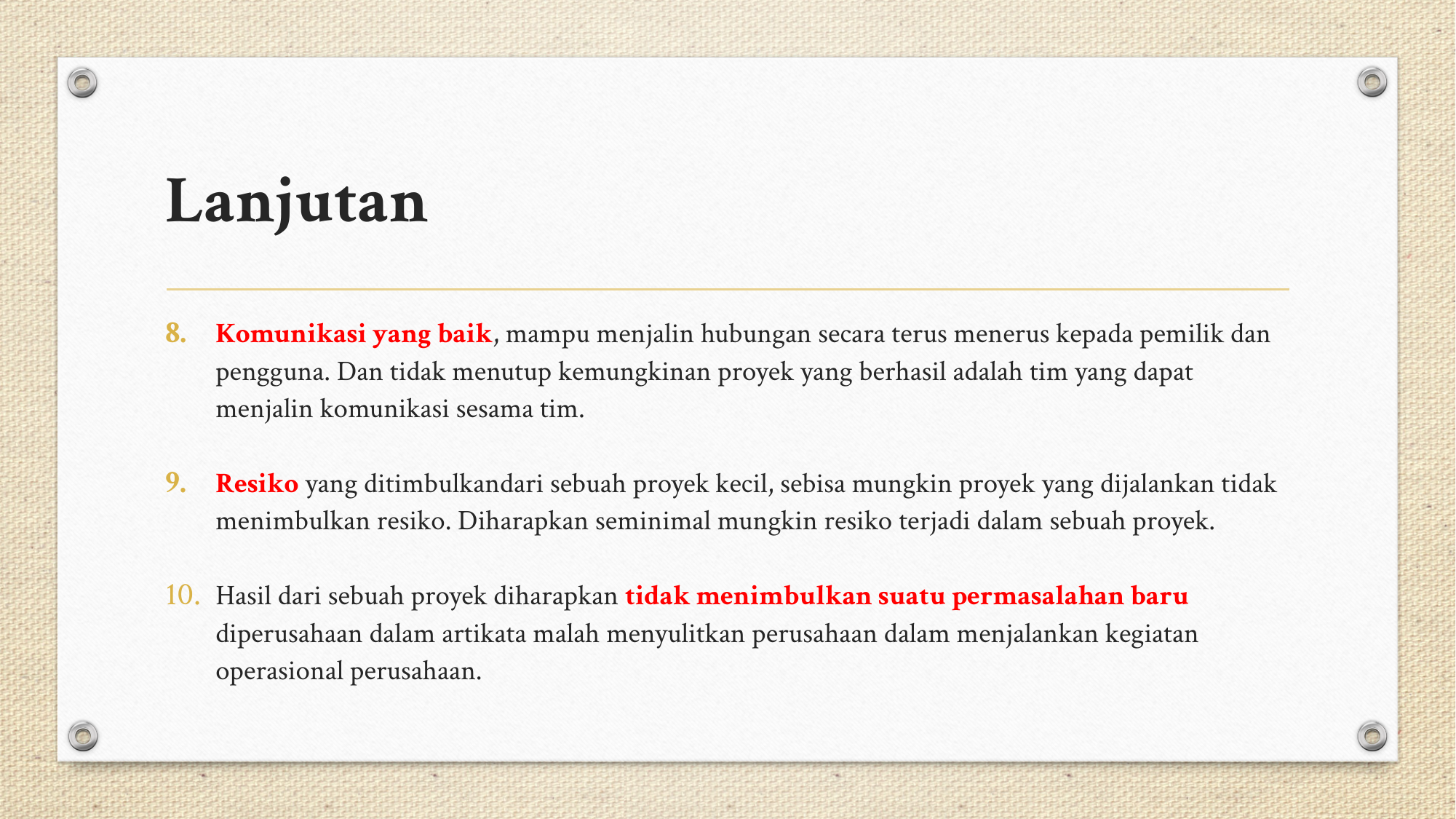

# Lanjutan
Komunikasi yang baik, mampu menjalin hubungan secara terus menerus kepada pemilik dan pengguna. Dan tidak menutup kemungkinan proyek yang berhasil adalah tim yang dapat menjalin komunikasi sesama tim.

Resiko yang ditimbulkandari sebuah proyek kecil, sebisa mungkin proyek yang dijalankan tidak menimbulkan resiko. Diharapkan seminimal mungkin resiko terjadi dalam sebuah proyek.

Hasil dari sebuah proyek diharapkan tidak menimbulkan suatu permasalahan baru diperusahaan dalam artikata malah menyulitkan perusahaan dalam menjalankan kegiatan operasional perusahaan.